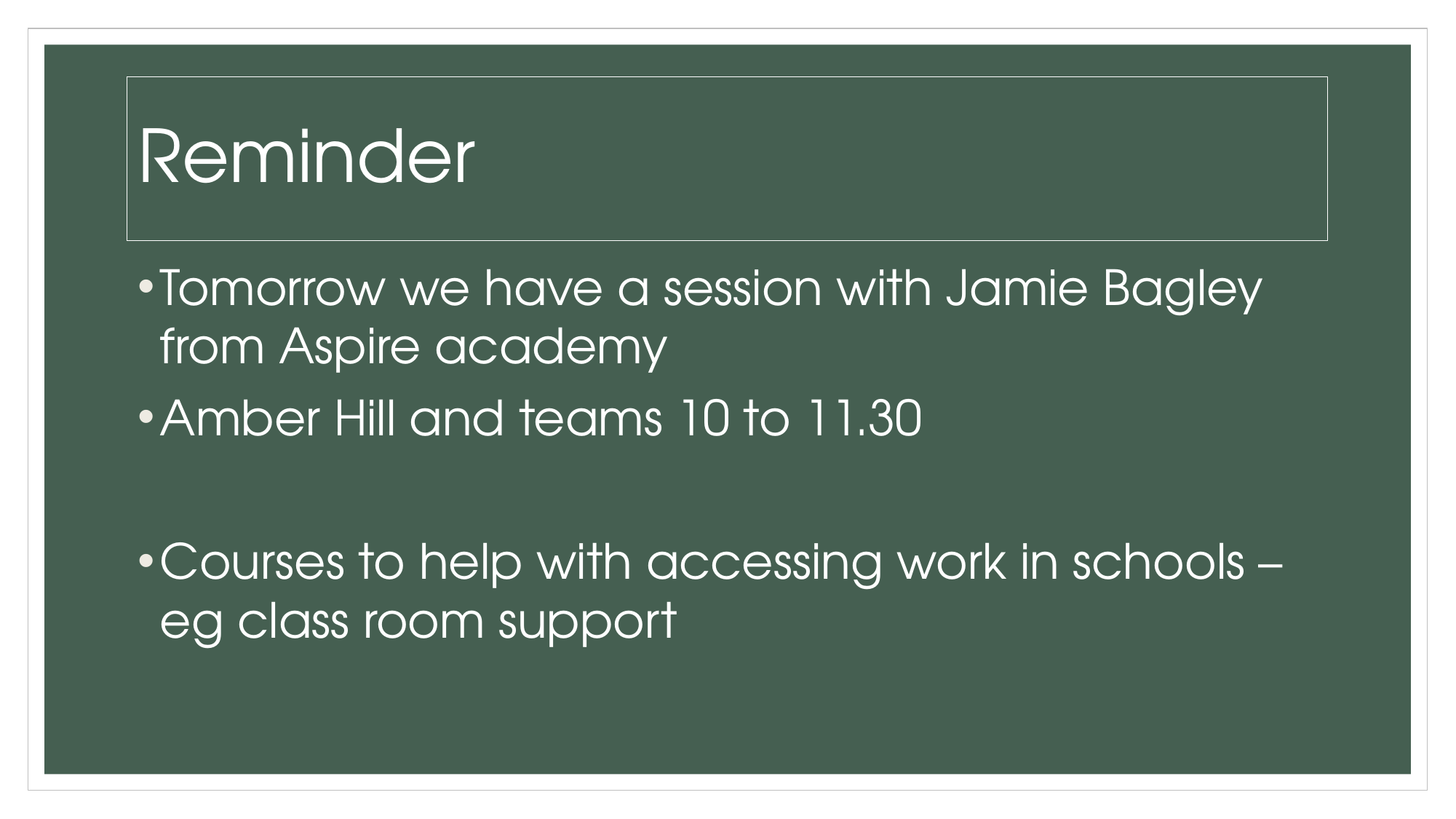

# Reminder
Tomorrow we have a session with Jamie Bagley from Aspire academy
Amber Hill and teams 10 to 11.30

Courses to help with accessing work in schools – eg class room support